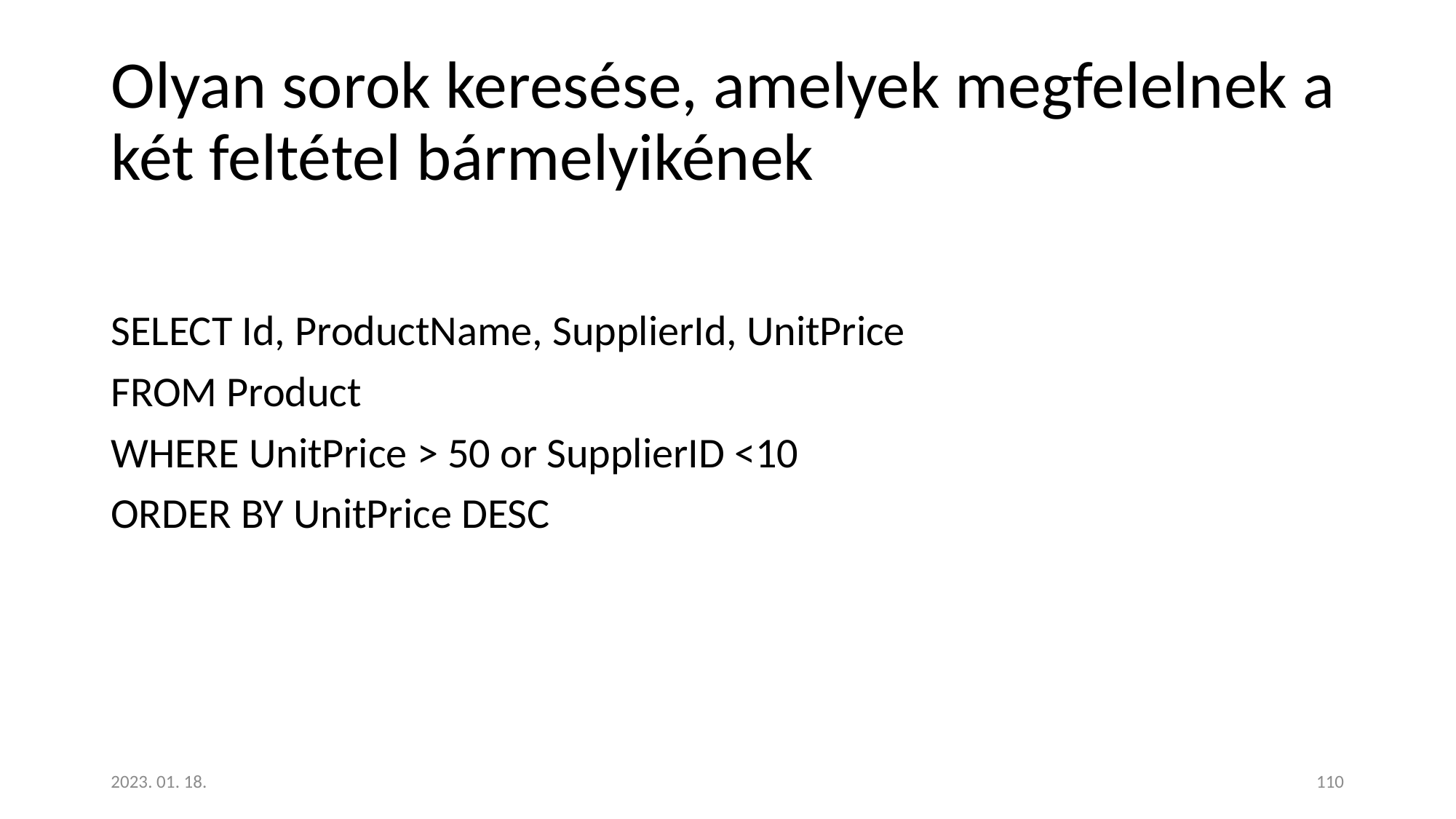

# Olyan sorok keresése, amelyek megfelelnek a két feltétel bármelyikének
SELECT Id, ProductName, SupplierId, UnitPrice
FROM Product
WHERE UnitPrice > 50 or SupplierID <10
ORDER BY UnitPrice DESC
2023. 01. 18.
110